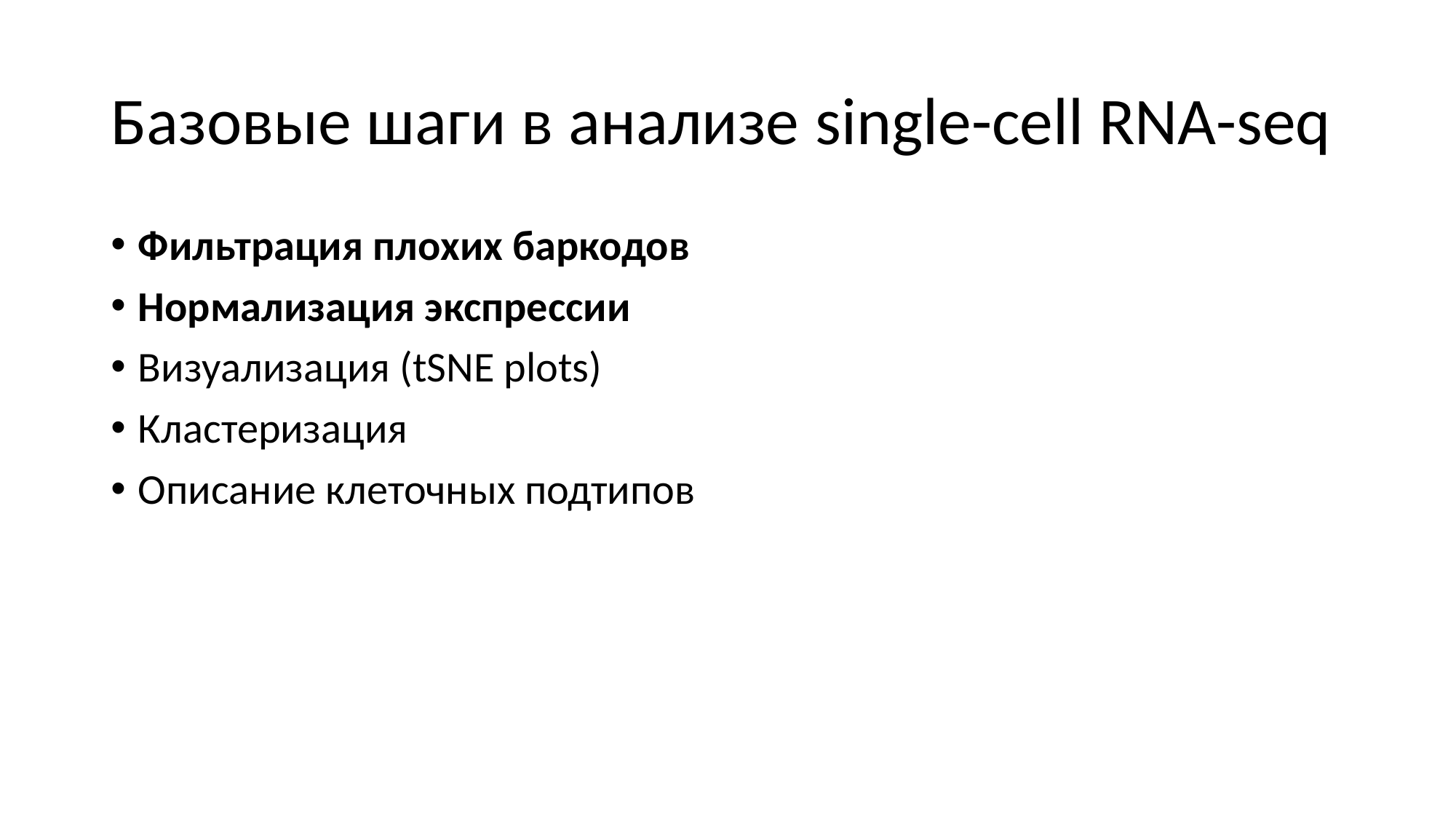

# Базовые шаги в анализе single-cell RNA-seq
Фильтрация плохих баркодов
Нормализация экспрессии
Визуализация (tSNE plots)
Кластеризация
Описание клеточных подтипов